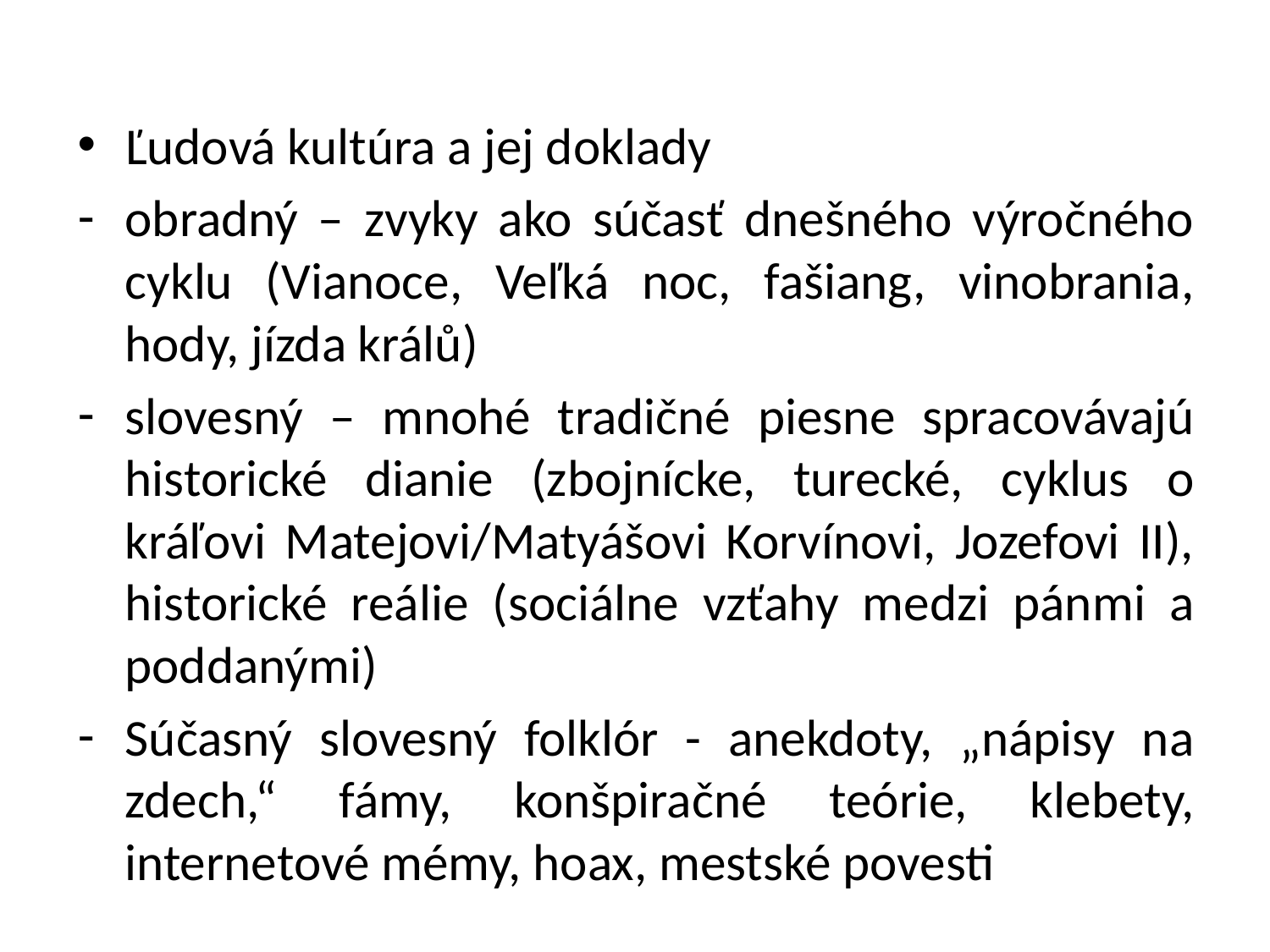

#
Ľudová kultúra a jej doklady
obradný – zvyky ako súčasť dnešného výročného cyklu (Vianoce, Veľká noc, fašiang, vinobrania, hody, jízda králů)
slovesný – mnohé tradičné piesne spracovávajú historické dianie (zbojnícke, turecké, cyklus o kráľovi Matejovi/Matyášovi Korvínovi, Jozefovi II), historické reálie (sociálne vzťahy medzi pánmi a poddanými)
Súčasný slovesný folklór - anekdoty, „nápisy na zdech,“ fámy, konšpiračné teórie, klebety, internetové mémy, hoax, mestské povesti